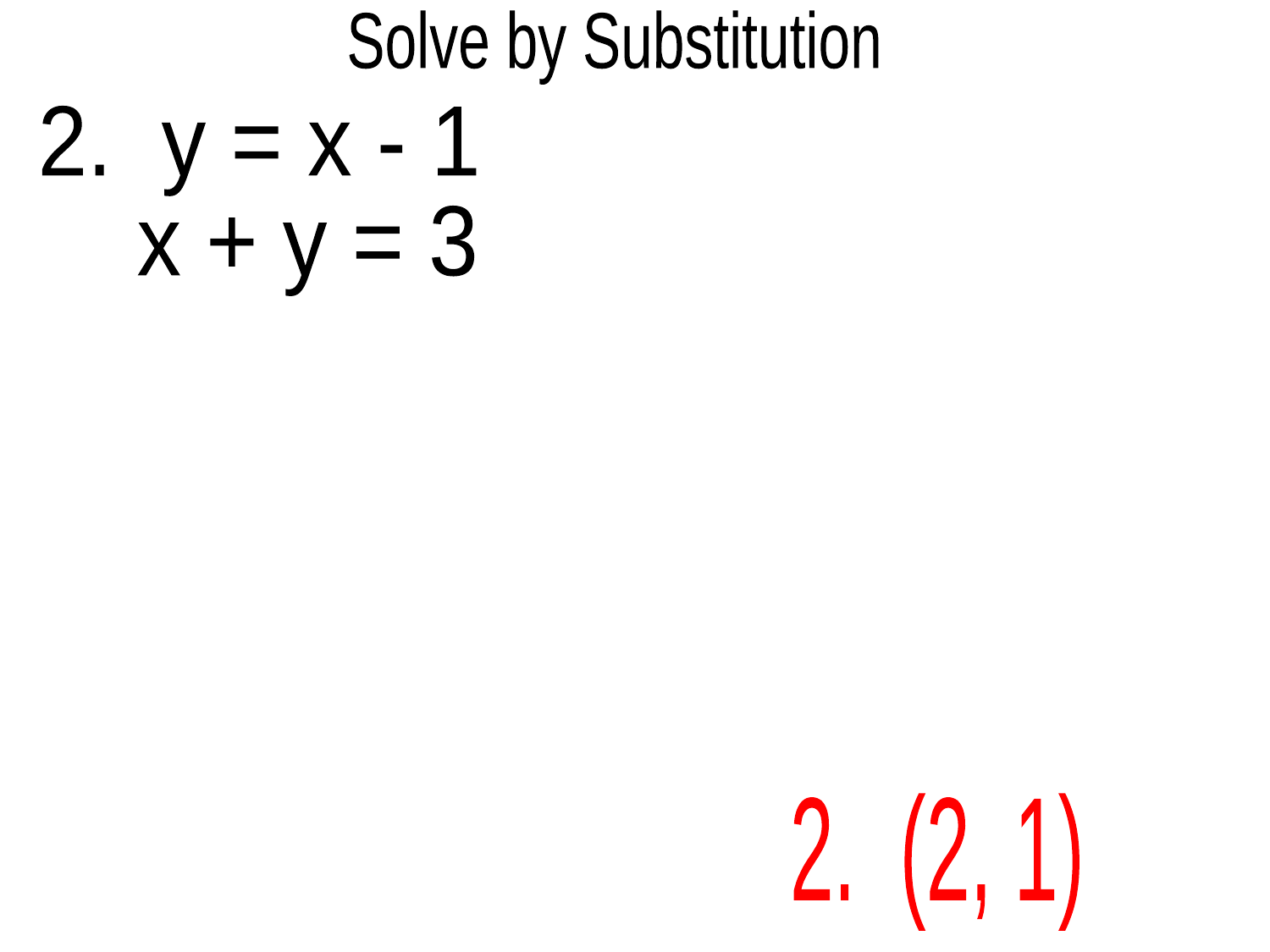

Solve by Substitution
2.  y = x - 1
    x + y = 3
2.  (2, 1)